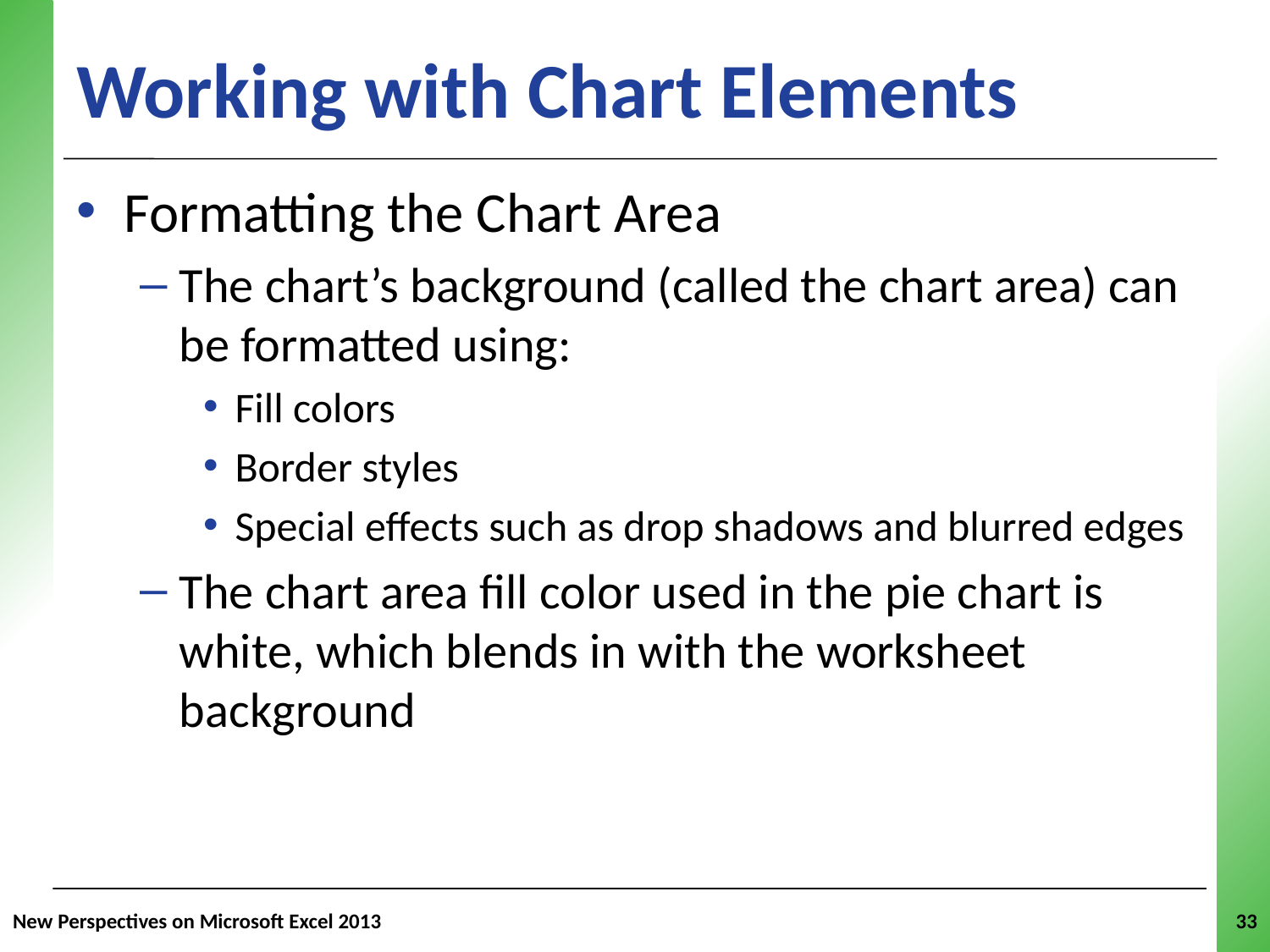

# Working with Chart Elements
Formatting the Chart Area
The chart’s background (called the chart area) can be formatted using:
Fill colors
Border styles
Special effects such as drop shadows and blurred edges
The chart area fill color used in the pie chart is white, which blends in with the worksheet background
New Perspectives on Microsoft Excel 2013
33